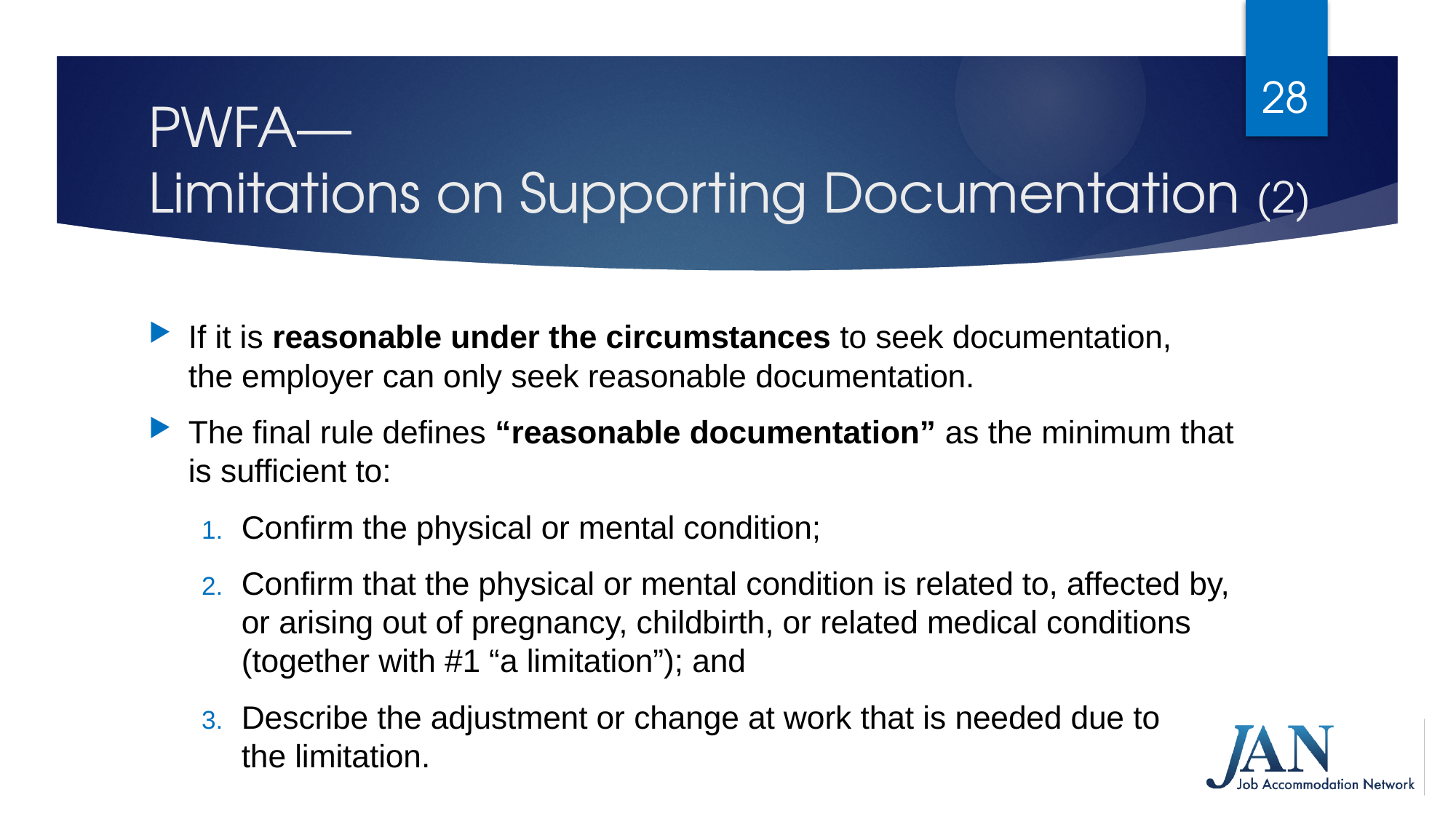

28
# PWFA— Limitations on Supporting Documentation (2)
If it is reasonable under the circumstances to seek documentation,
the employer can only seek reasonable documentation.
The final rule defines “reasonable documentation” as the minimum that
is sufficient to:
Confirm the physical or mental condition;
Confirm that the physical or mental condition is related to, affected by,
or arising out of pregnancy, childbirth, or related medical conditions (together with #1 “a limitation”); and
Describe the adjustment or change at work that is needed due to
the limitation.